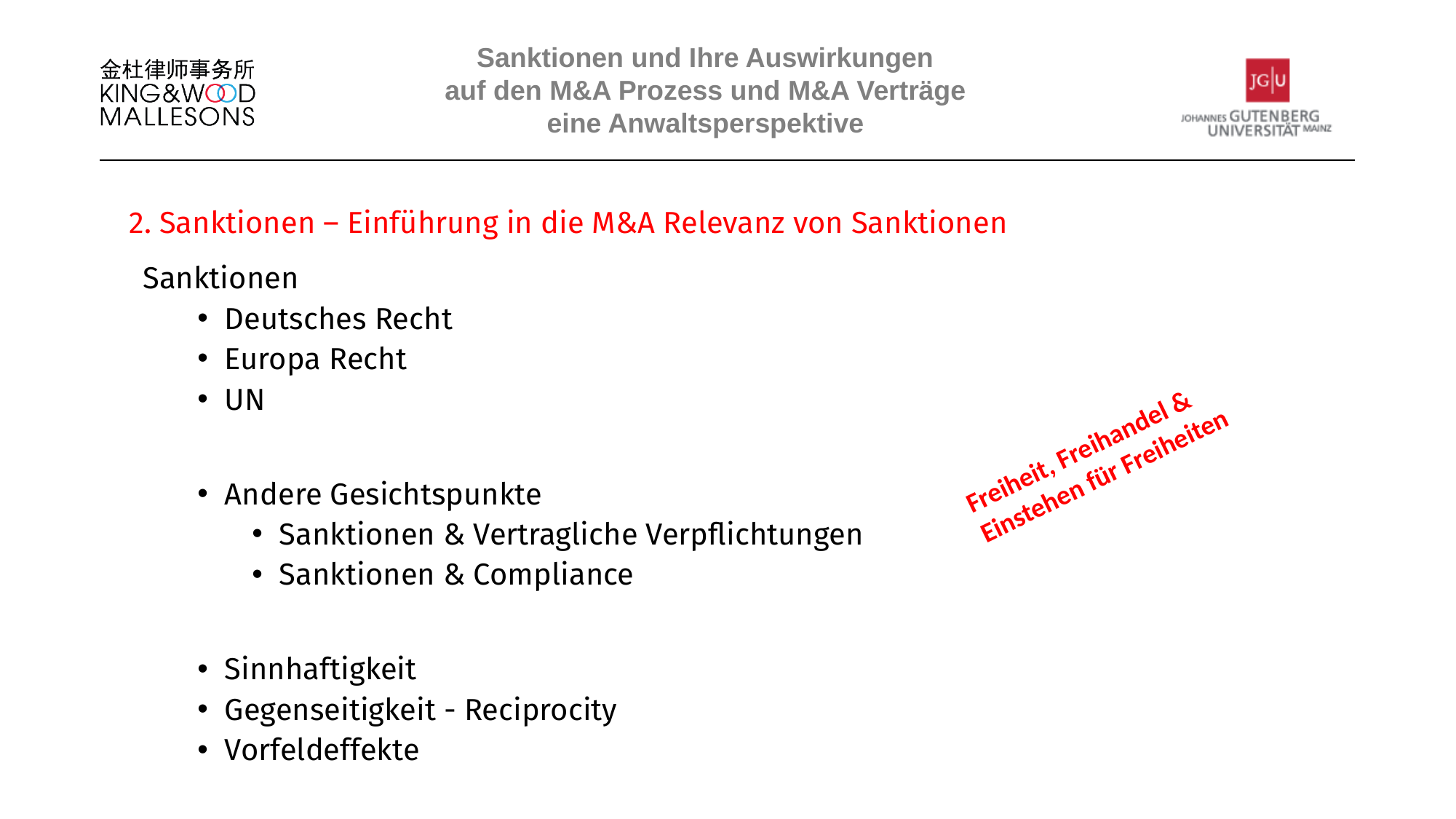

Sanktionen und Ihre Auswirkungen
auf den M&A Prozess und M&A Verträge
eine Anwaltsperspektive

2. Sanktionen – Einführung in die M&A Relevanz von Sanktionen
Sanktionen
Deutsches Recht
Europa Recht
UN

Andere Gesichtspunkte
Sanktionen & Vertragliche Verpflichtungen
Sanktionen & Compliance

Sinnhaftigkeit
Gegenseitigkeit - Reciprocity
Vorfeldeffekte

Freiheit, Freihandel &
Einstehen für Freiheiten